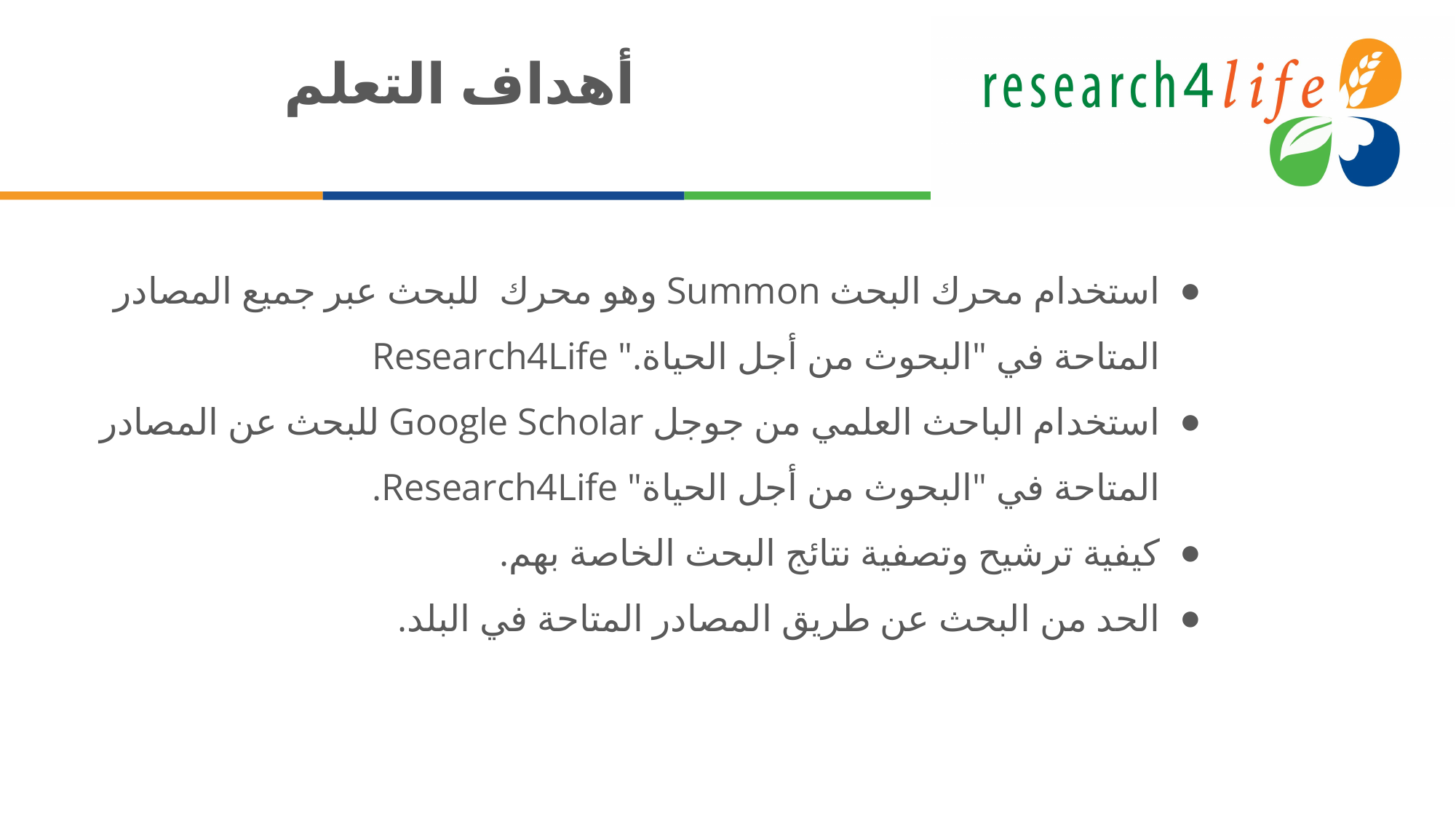

# أهداف التعلم
استخدام محرك البحث Summon وهو محرك  للبحث عبر جميع المصادر المتاحة في "البحوث من أجل الحياة." Research4Life
استخدام الباحث العلمي من جوجل Google Scholar للبحث عن المصادر المتاحة في "البحوث من أجل الحياة" Research4Life.
كيفية ترشيح وتصفية نتائج البحث الخاصة بهم.
الحد من البحث عن طريق المصادر المتاحة في البلد.